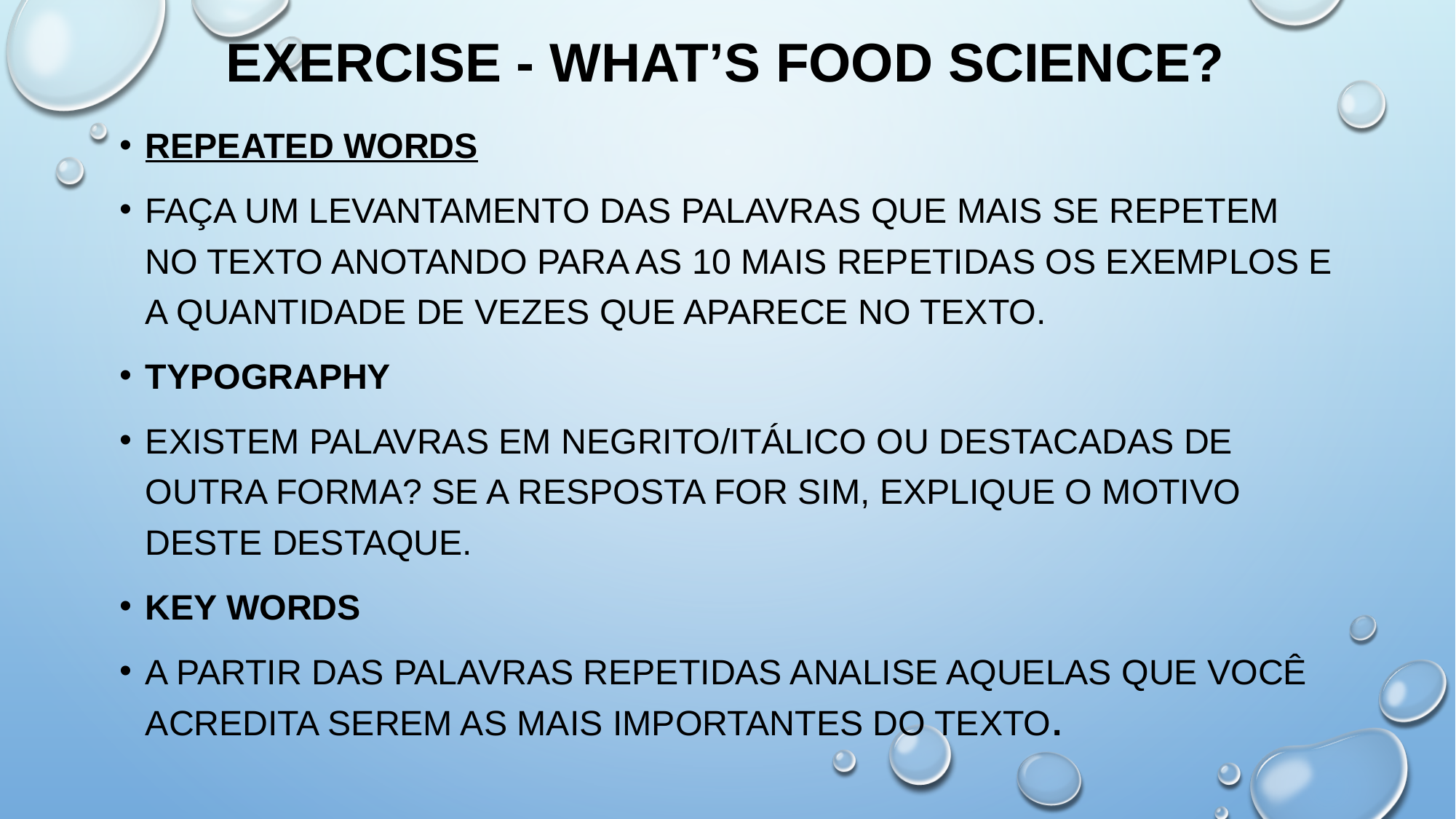

# EXERCISE - What’s food science?
Repeated words
Faça um levantamento das palavras que mais se repetem no texto anotando para as 10 mais repetidas os exemplos e a quantidade de vezes que aparece no texto.
typography
Existem palavras em negrito/itálico ou destacadas de outra forma? Se a resposta for sim, explique o motivo deste destaque.
Key words
A partir das palavras repetidas analise aquelas que você acredita serem as mais importantes do texto.